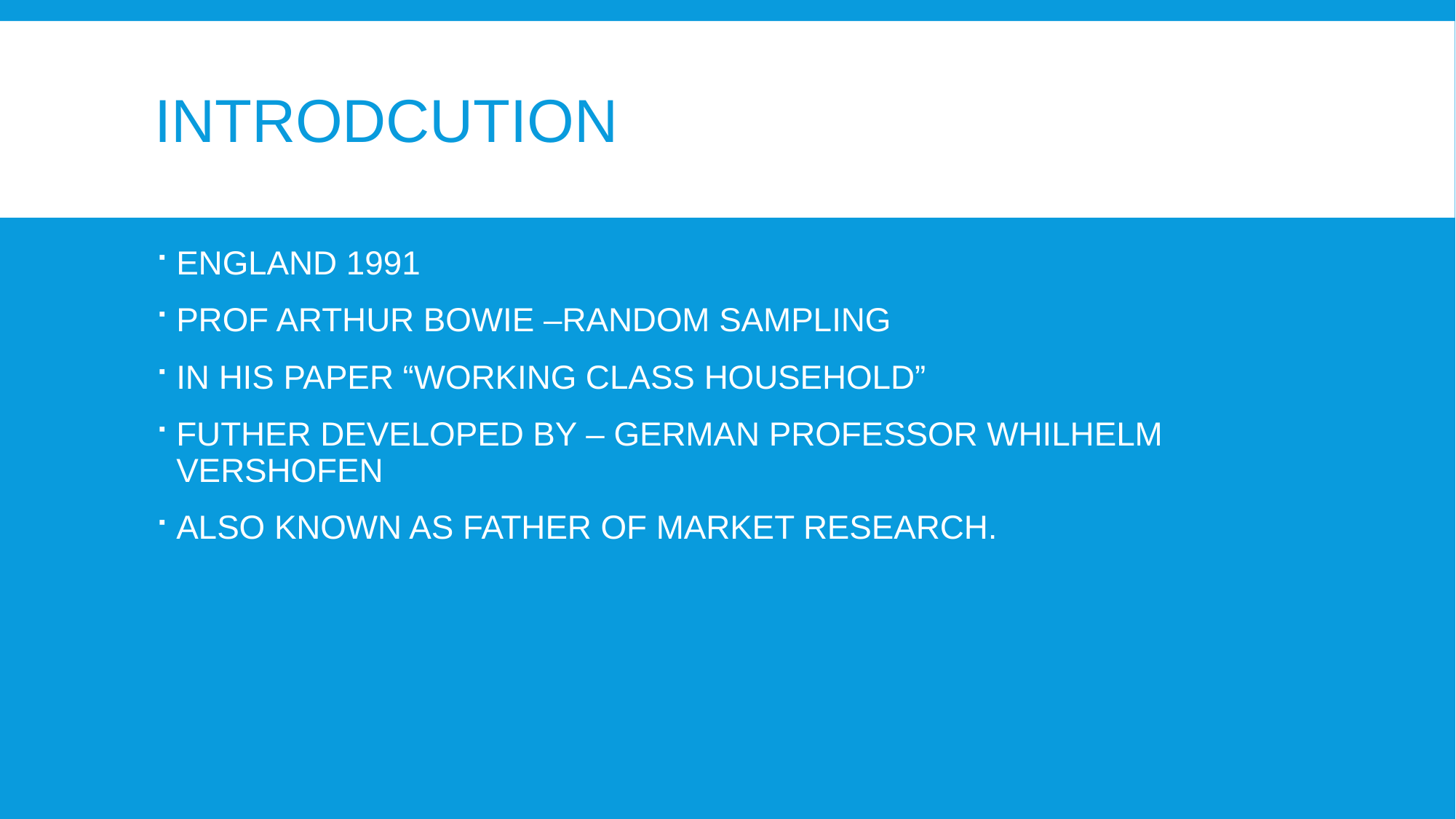

# INTRODCUTION
ENGLAND 1991
PROF ARTHUR BOWIE –RANDOM SAMPLING
IN HIS PAPER “WORKING CLASS HOUSEHOLD”
FUTHER DEVELOPED BY – GERMAN PROFESSOR WHILHELM VERSHOFEN
ALSO KNOWN AS FATHER OF MARKET RESEARCH.